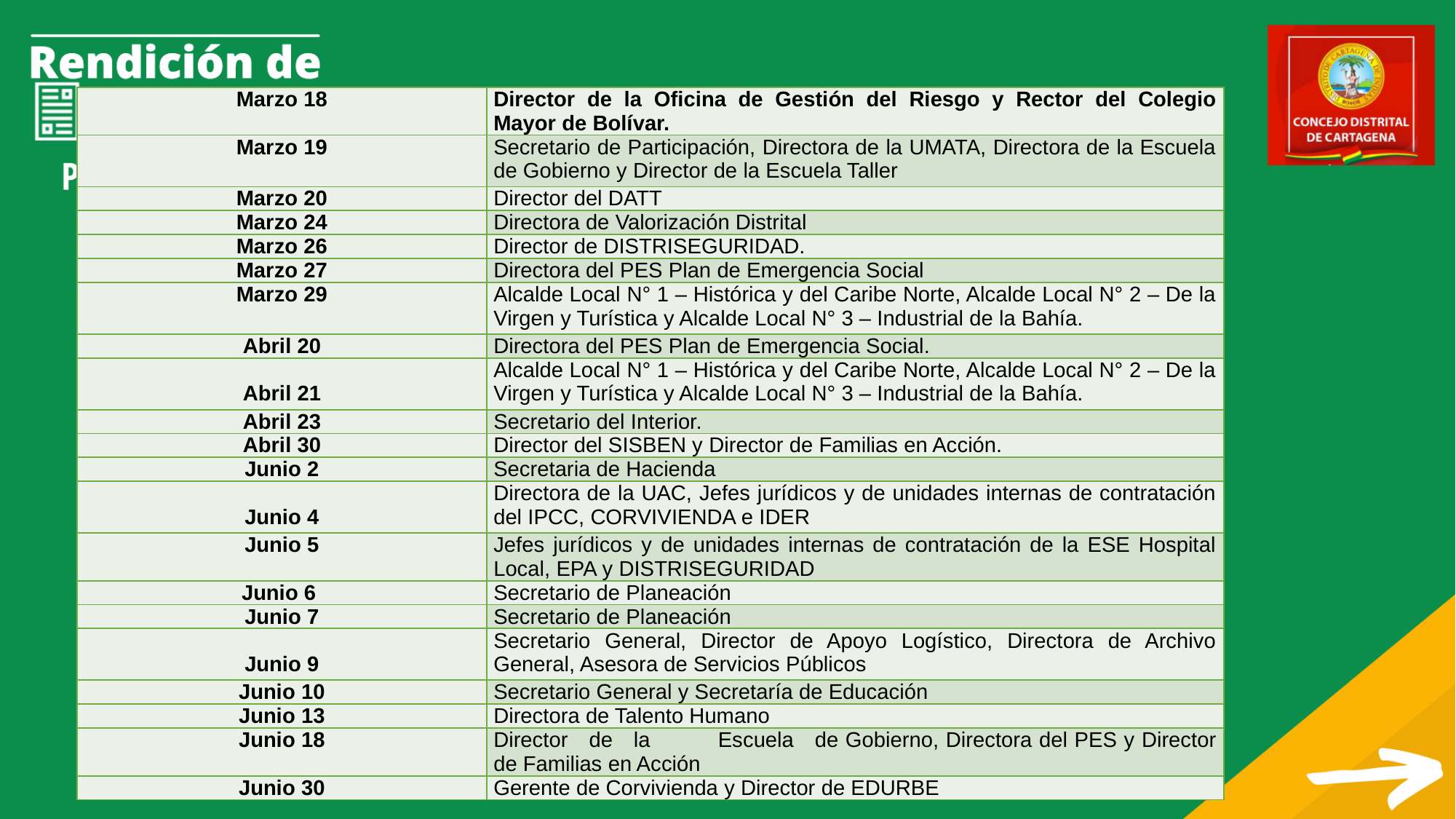

#
| Marzo 18 | Director de la Oficina de Gestión del Riesgo y Rector del Colegio Mayor de Bolívar. |
| --- | --- |
| Marzo 19 | Secretario de Participación, Directora de la UMATA, Directora de la Escuela de Gobierno y Director de la Escuela Taller |
| Marzo 20 | Director del DATT |
| Marzo 24 | Directora de Valorización Distrital |
| Marzo 26 | Director de DISTRISEGURIDAD. |
| Marzo 27 | Directora del PES Plan de Emergencia Social |
| Marzo 29 | Alcalde Local N° 1 – Histórica y del Caribe Norte, Alcalde Local N° 2 – De la Virgen y Turística y Alcalde Local N° 3 – Industrial de la Bahía. |
| Abril 20 | Directora del PES Plan de Emergencia Social. |
| Abril 21 | Alcalde Local N° 1 – Histórica y del Caribe Norte, Alcalde Local N° 2 – De la Virgen y Turística y Alcalde Local N° 3 – Industrial de la Bahía. |
| Abril 23 | Secretario del Interior. |
| Abril 30 | Director del SISBEN y Director de Familias en Acción. |
| Junio 2 | Secretaria de Hacienda |
| Junio 4 | Directora de la UAC, Jefes jurídicos y de unidades internas de contratación del IPCC, CORVIVIENDA e IDER |
| Junio 5 | Jefes jurídicos y de unidades internas de contratación de la ESE Hospital Local, EPA y DISTRISEGURIDAD |
| Junio 6 | Secretario de Planeación |
| Junio 7 | Secretario de Planeación |
| Junio 9 | Secretario General, Director de Apoyo Logístico, Directora de Archivo General, Asesora de Servicios Públicos |
| Junio 10 | Secretario General y Secretaría de Educación |
| Junio 13 | Directora de Talento Humano |
| Junio 18 | Director de la Escuela de Gobierno, Directora del PES y Director de Familias en Acción |
| Junio 30 | Gerente de Corvivienda y Director de EDURBE |